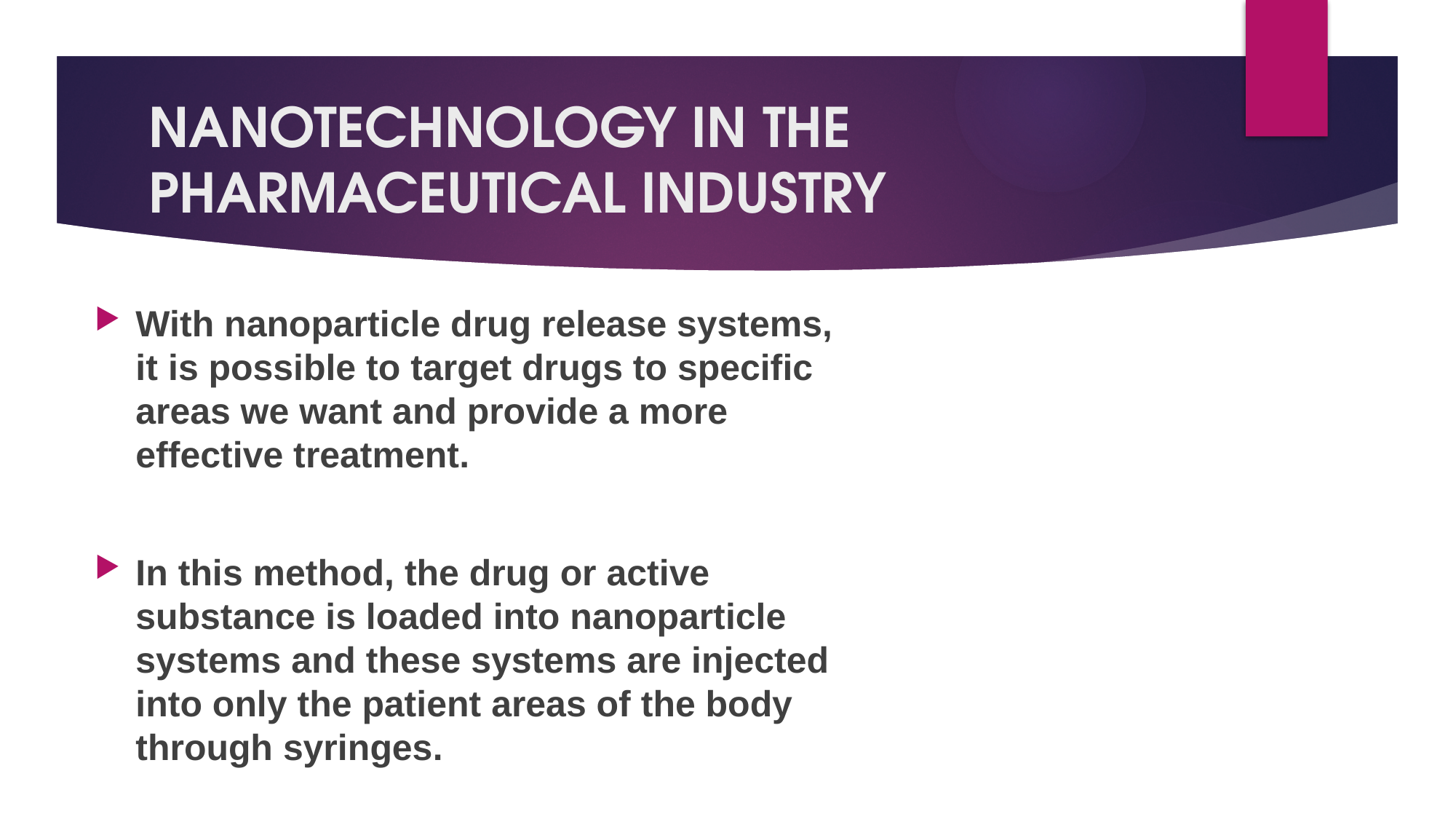

# NANOTECHNOLOGY IN THE PHARMACEUTICAL INDUSTRY
With nanoparticle drug release systems, it is possible to target drugs to specific areas we want and provide a more effective treatment.

In this method, the drug or active substance is loaded into nanoparticle systems and these systems are injected into only the patient areas of the body through syringes.